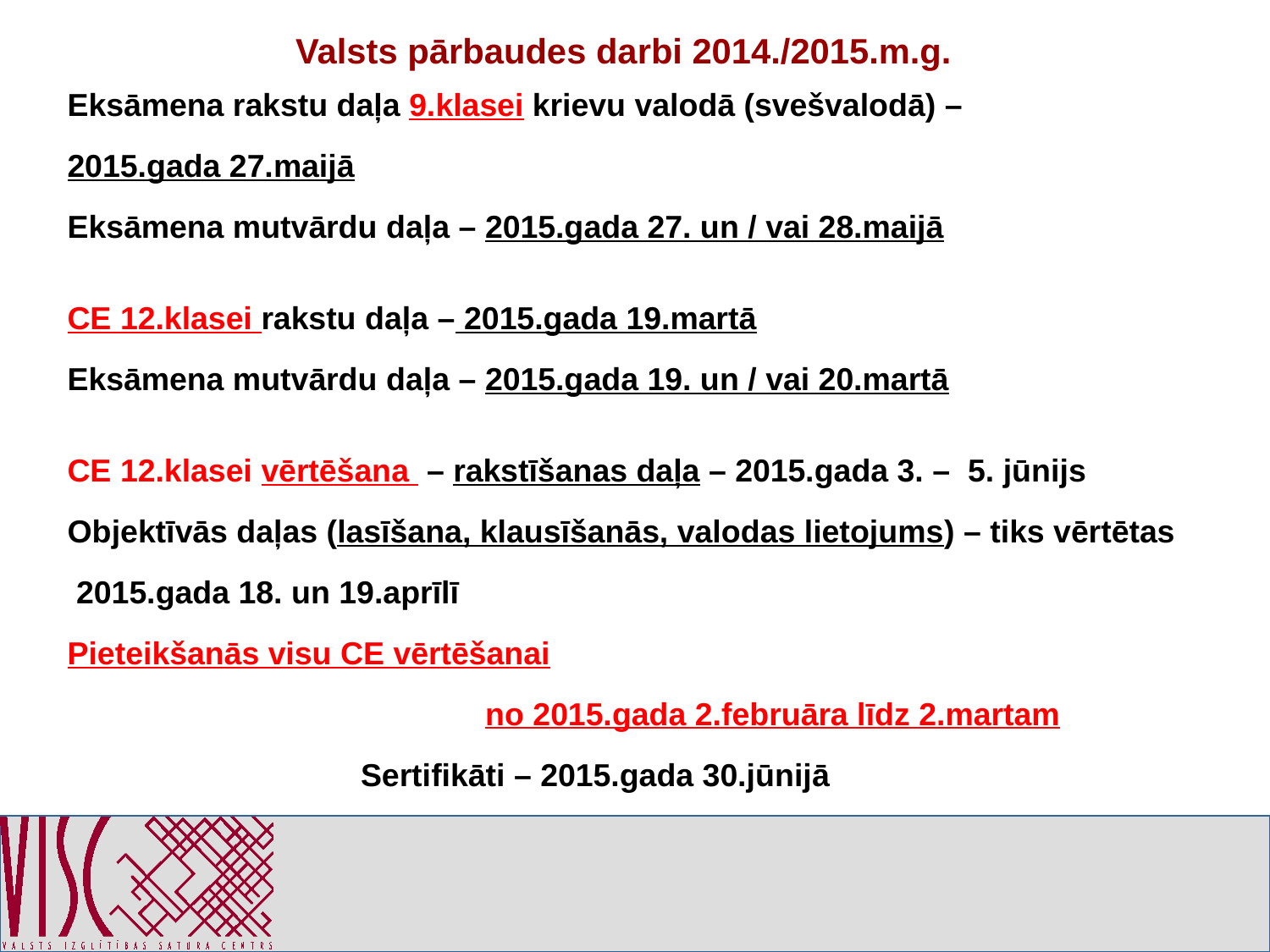

# Valsts pārbaudes darbi 2014./2015.m.g.
Eksāmena rakstu daļa 9.klasei krievu valodā (svešvalodā) –

2015.gada 27.maijā

Eksāmena mutvārdu daļa – 2015.gada 27. un / vai 28.maijā

CE 12.klasei rakstu daļa – 2015.gada 19.martā

Eksāmena mutvārdu daļa – 2015.gada 19. un / vai 20.martā

CE 12.klasei vērtēšana  – rakstīšanas daļa – 2015.gada 3. –  5. jūnijs

Objektīvās daļas (lasīšana, klausīšanās, valodas lietojums) – tiks vērtētas

 2015.gada 18. un 19.aprīlī

Pieteikšanās visu CE vērtēšanai

                                               no 2015.gada 2.februāra līdz 2.martam

                                 Sertifikāti – 2015.gada 30.jūnijā